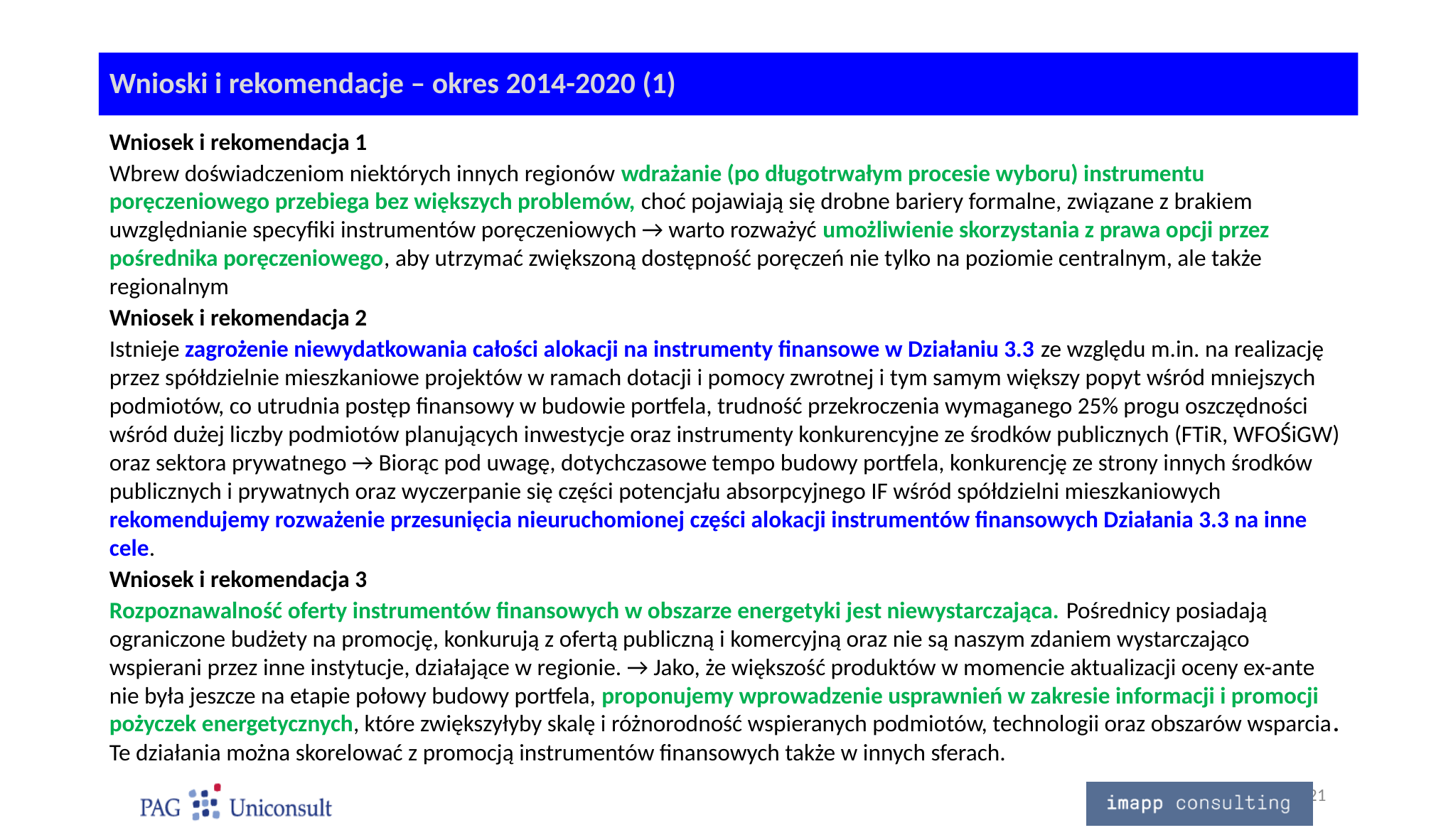

# Wnioski i rekomendacje – okres 2014-2020 (1)
Wniosek i rekomendacja 1
Wbrew doświadczeniom niektórych innych regionów wdrażanie (po długotrwałym procesie wyboru) instrumentu poręczeniowego przebiega bez większych problemów, choć pojawiają się drobne bariery formalne, związane z brakiem uwzględnianie specyfiki instrumentów poręczeniowych → warto rozważyć umożliwienie skorzystania z prawa opcji przez pośrednika poręczeniowego, aby utrzymać zwiększoną dostępność poręczeń nie tylko na poziomie centralnym, ale także regionalnym
Wniosek i rekomendacja 2
Istnieje zagrożenie niewydatkowania całości alokacji na instrumenty finansowe w Działaniu 3.3 ze względu m.in. na realizację przez spółdzielnie mieszkaniowe projektów w ramach dotacji i pomocy zwrotnej i tym samym większy popyt wśród mniejszych podmiotów, co utrudnia postęp finansowy w budowie portfela, trudność przekroczenia wymaganego 25% progu oszczędności wśród dużej liczby podmiotów planujących inwestycje oraz instrumenty konkurencyjne ze środków publicznych (FTiR, WFOŚiGW) oraz sektora prywatnego → Biorąc pod uwagę, dotychczasowe tempo budowy portfela, konkurencję ze strony innych środków publicznych i prywatnych oraz wyczerpanie się części potencjału absorpcyjnego IF wśród spółdzielni mieszkaniowych rekomendujemy rozważenie przesunięcia nieuruchomionej części alokacji instrumentów finansowych Działania 3.3 na inne cele.
Wniosek i rekomendacja 3
Rozpoznawalność oferty instrumentów finansowych w obszarze energetyki jest niewystarczająca. Pośrednicy posiadają ograniczone budżety na promocję, konkurują z ofertą publiczną i komercyjną oraz nie są naszym zdaniem wystarczająco wspierani przez inne instytucje, działające w regionie. → Jako, że większość produktów w momencie aktualizacji oceny ex-ante nie była jeszcze na etapie połowy budowy portfela, proponujemy wprowadzenie usprawnień w zakresie informacji i promocji pożyczek energetycznych, które zwiększyłyby skalę i różnorodność wspieranych podmiotów, technologii oraz obszarów wsparcia.  Te działania można skorelować z promocją instrumentów finansowych także w innych sferach.

21